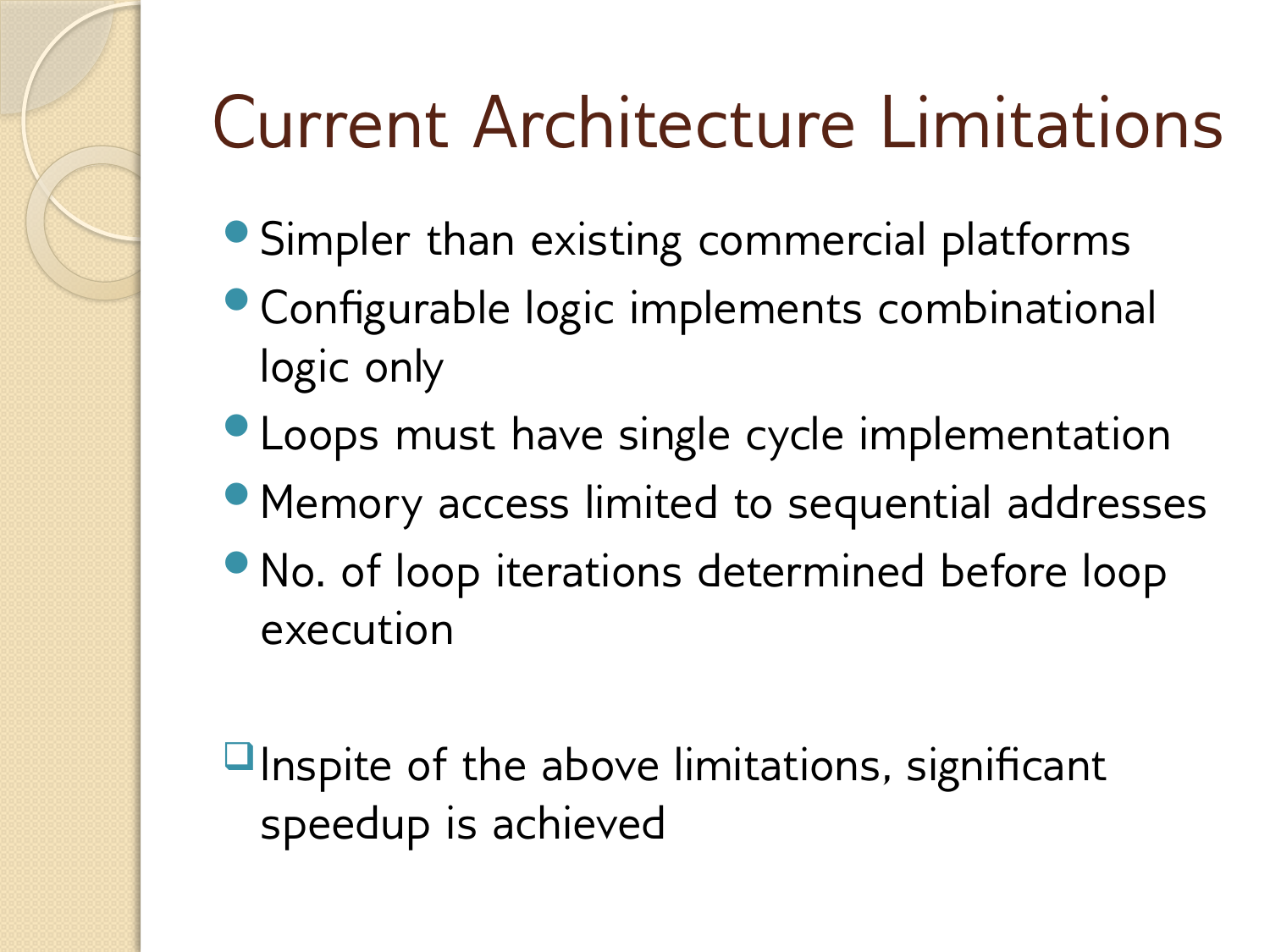

# Current Architecture Limitations
Simpler than existing commercial platforms
Configurable logic implements combinational logic only
Loops must have single cycle implementation
Memory access limited to sequential addresses
No. of loop iterations determined before loop execution

Inspite of the above limitations, significant speedup is achieved